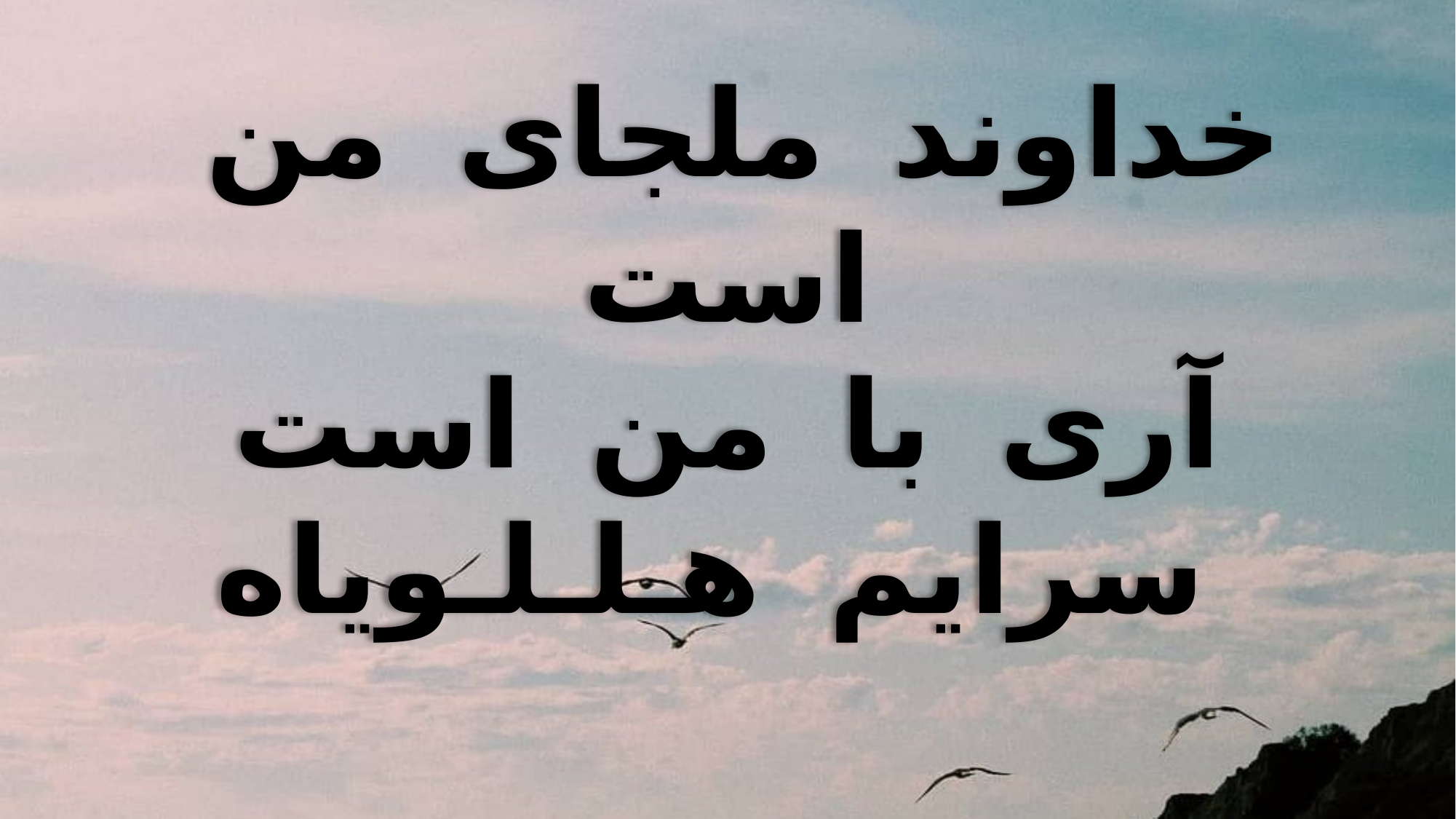

خداوند  ملجاى  من  است
آرى  با  من  است
 سرايم  هـلـلـوياه